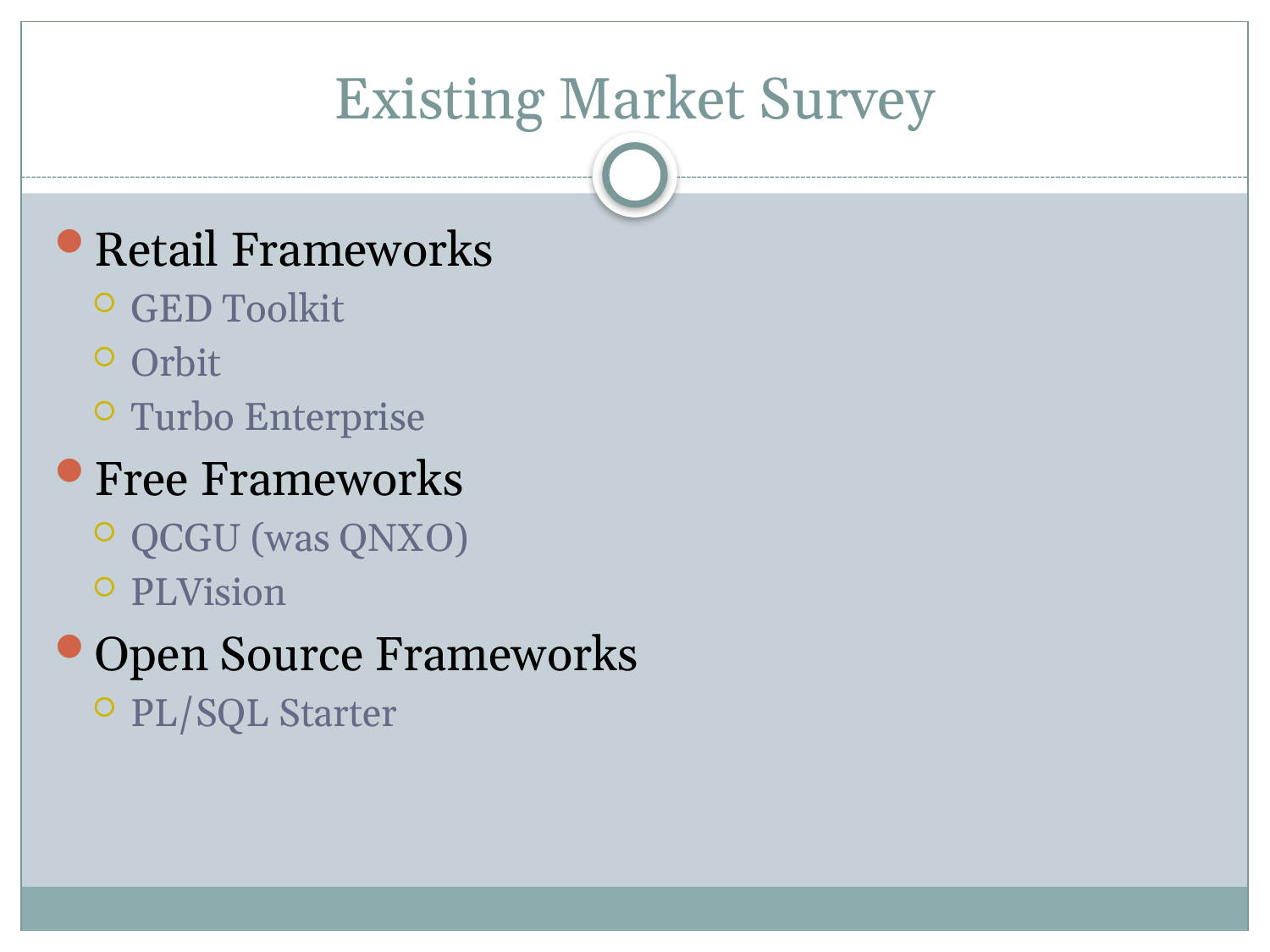

# Existing Market Survey
Retail Frameworks
GED Toolkit
Orbit
Turbo Enterprise
Free Frameworks
QCGU (was QNXO)
PLVision
Open Source Frameworks
PL/SQL Starter